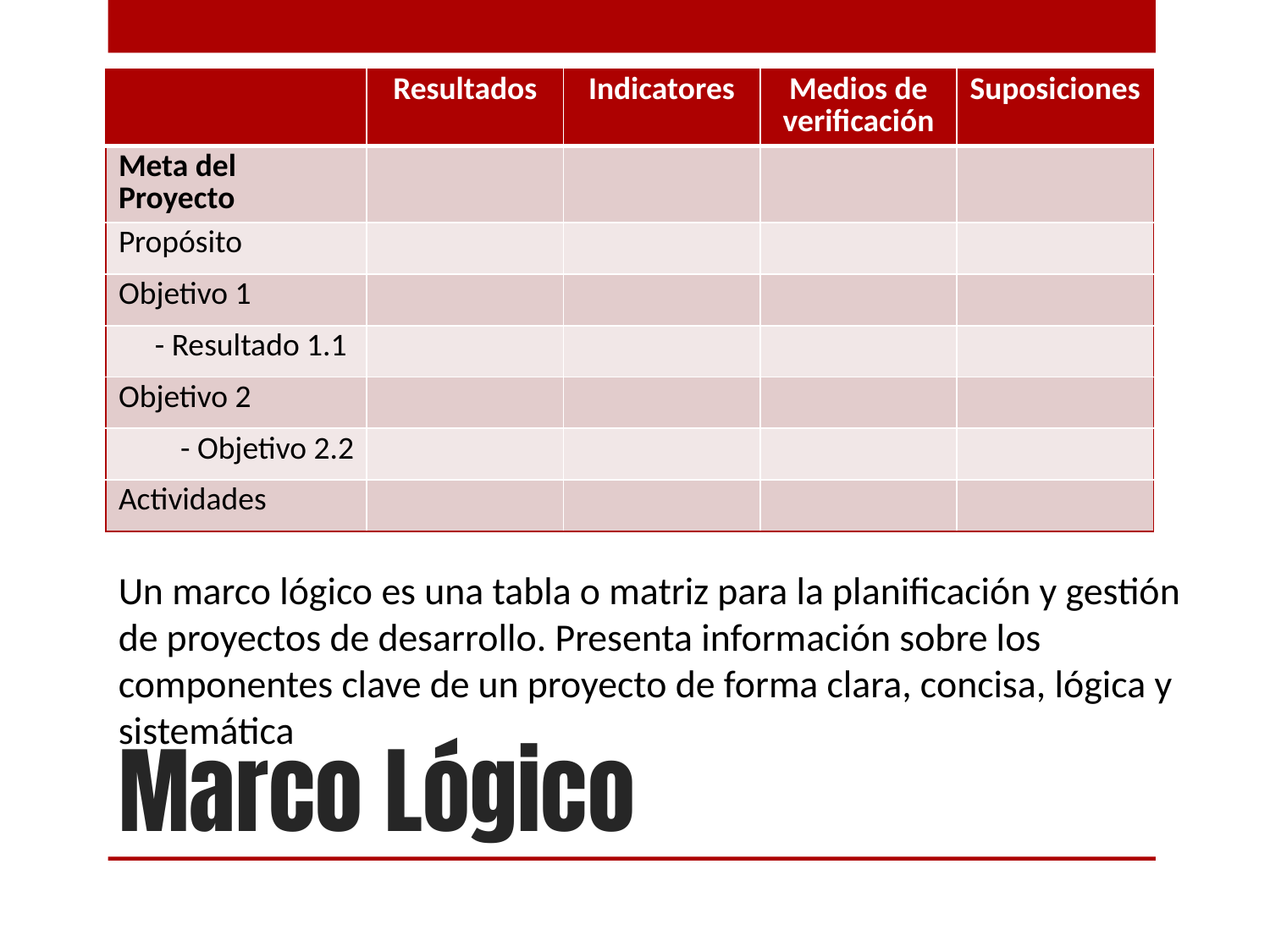

|  | Resultados | Indicatores | Medios de verificación | Suposiciones |
| --- | --- | --- | --- | --- |
| Meta del Proyecto |  |  |  |  |
| Propósito |  |  |  |  |
| Objetivo 1 |  |  |  |  |
| - Resultado 1.1 |  |  |  |  |
| Objetivo 2 |  |  |  |  |
| - Objetivo 2.2 |  |  |  |  |
| Actividades |  |  |  |  |
Un marco lógico es una tabla o matriz para la planificación y gestión de proyectos de desarrollo. Presenta información sobre los componentes clave de un proyecto de forma clara, concisa, lógica y sistemática
# Marco Lógico